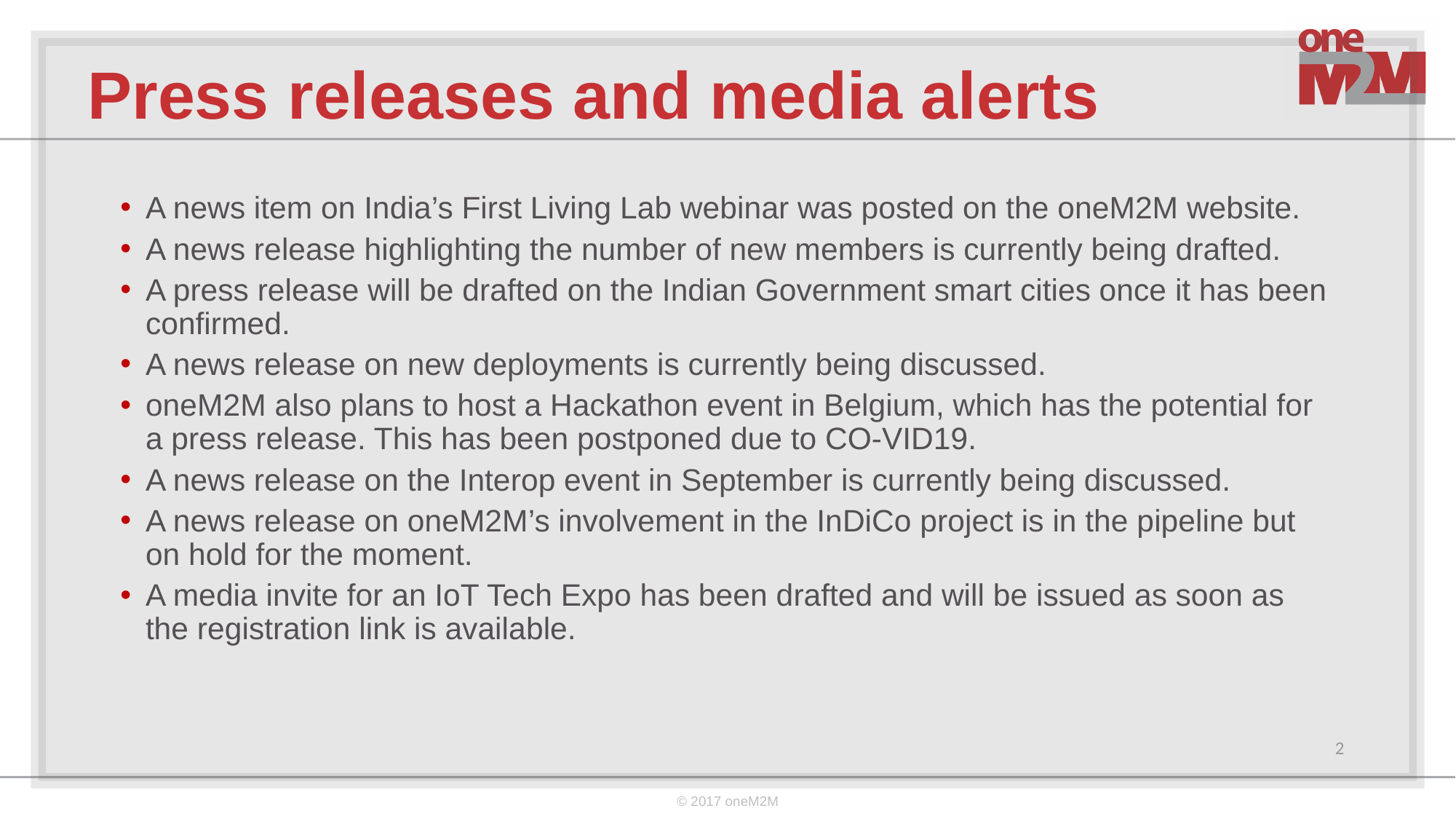

# Press releases and media alerts

A news item on India’s First Living Lab webinar was posted on the oneM2M website.
A news release highlighting the number of new members is currently being drafted.
A press release will be drafted on the Indian Government smart cities once it has been confirmed.
A news release on new deployments is currently being discussed.
oneM2M also plans to host a Hackathon event in Belgium, which has the potential for a press release. This has been postponed due to CO-VID19.
A news release on the Interop event in September is currently being discussed.
A news release on oneM2M’s involvement in the InDiCo project is in the pipeline but on hold for the moment.
A media invite for an IoT Tech Expo has been drafted and will be issued as soon as the registration link is available.

2